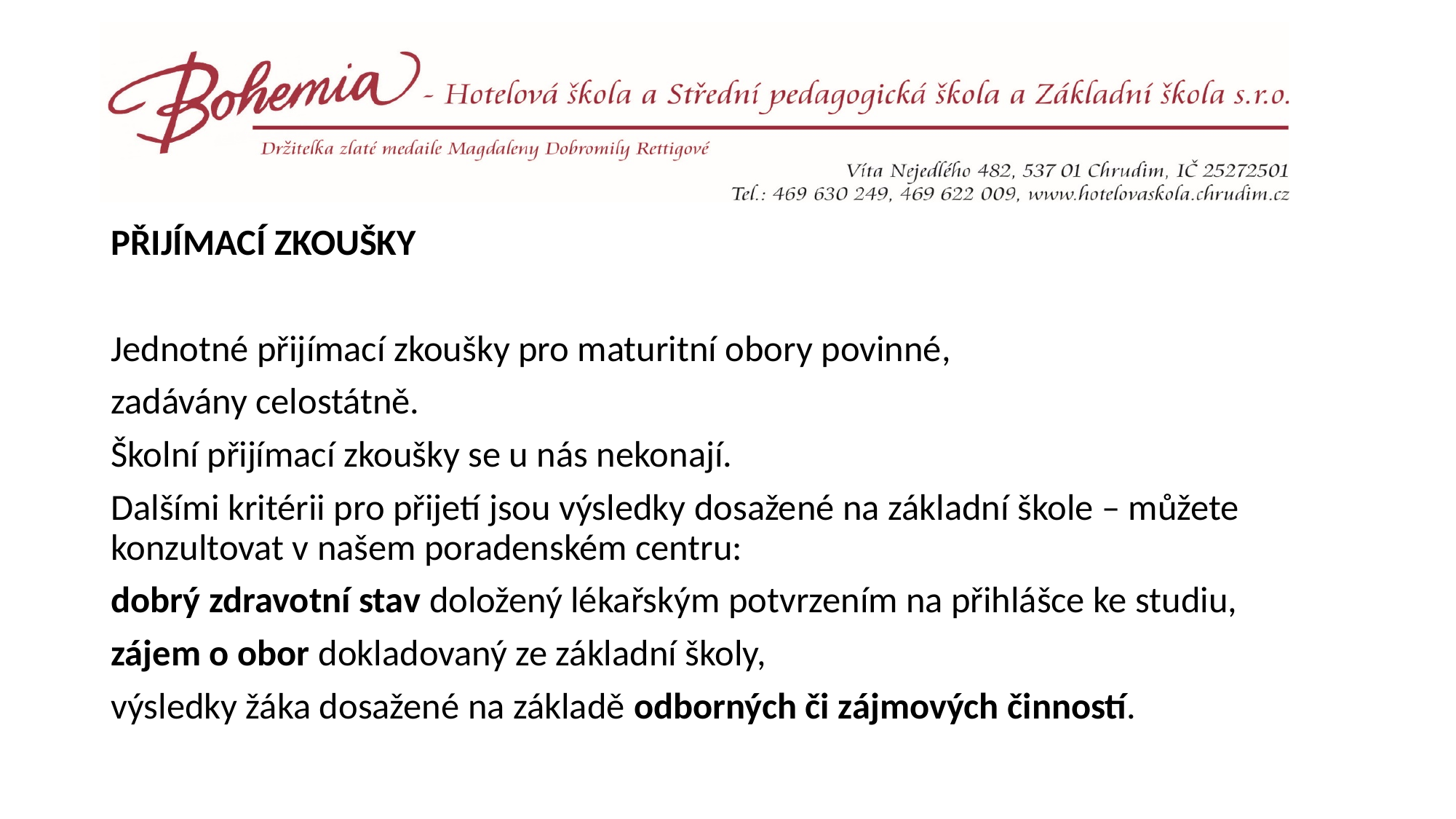

#
PŘIJÍMACÍ ZKOUŠKY

Jednotné přijímací zkoušky pro maturitní obory povinné,
zadávány celostátně.
Školní přijímací zkoušky se u nás nekonají.
Dalšími kritérii pro přijetí jsou výsledky dosažené na základní škole – můžete konzultovat v našem poradenském centru:
dobrý zdravotní stav doložený lékařským potvrzením na přihlášce ke studiu,
zájem o obor dokladovaný ze základní školy,
výsledky žáka dosažené na základě odborných či zájmových činností.